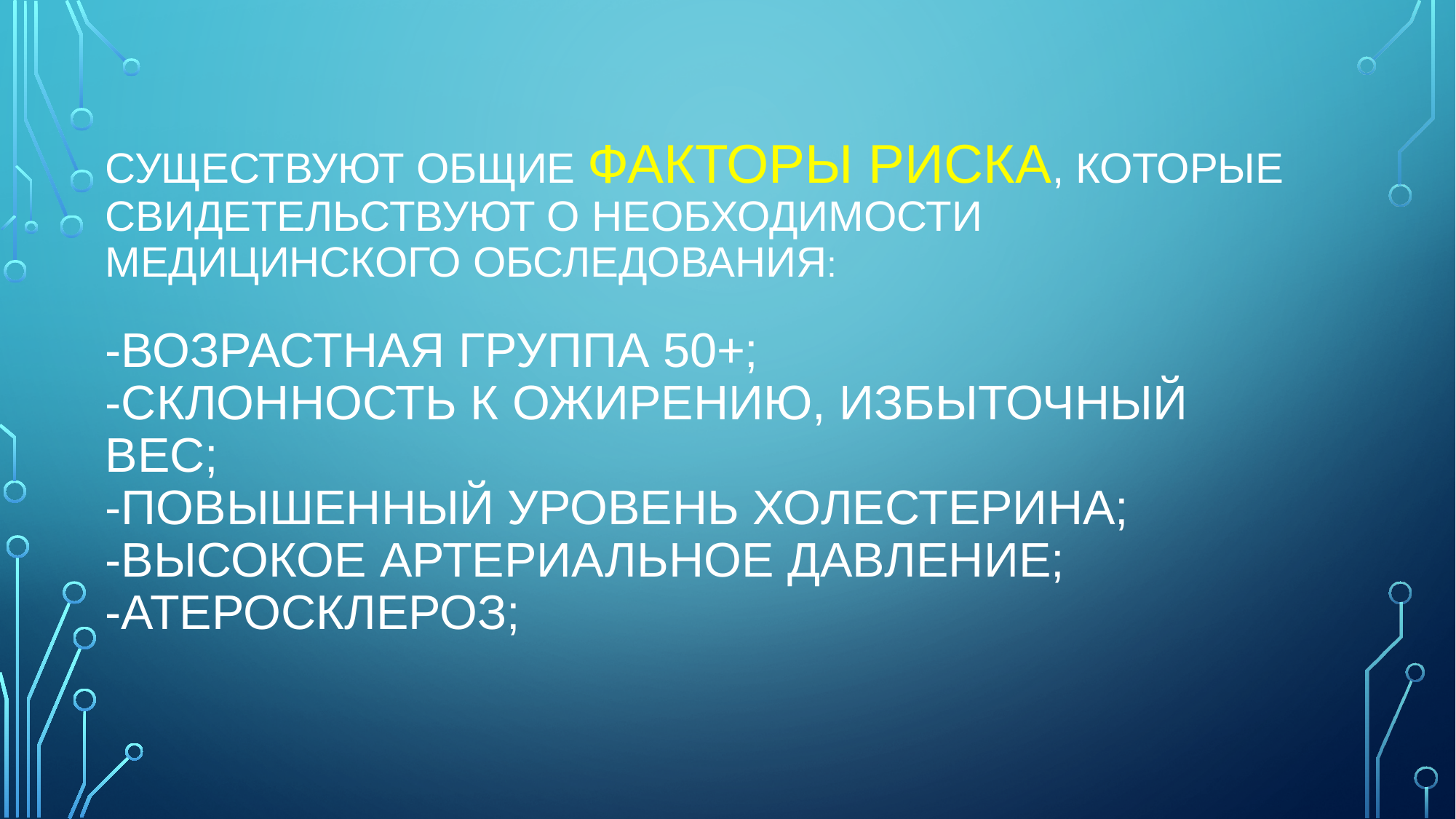

# существуют общие факторы риска, которые свидетельствуют о необходимости медицинского обследования: -Возрастная группа 50+; -Склонность к ожирению, избыточный вес; -Повышенный уровень холестерина; -Высокое артериальное давление; -Атеросклероз;